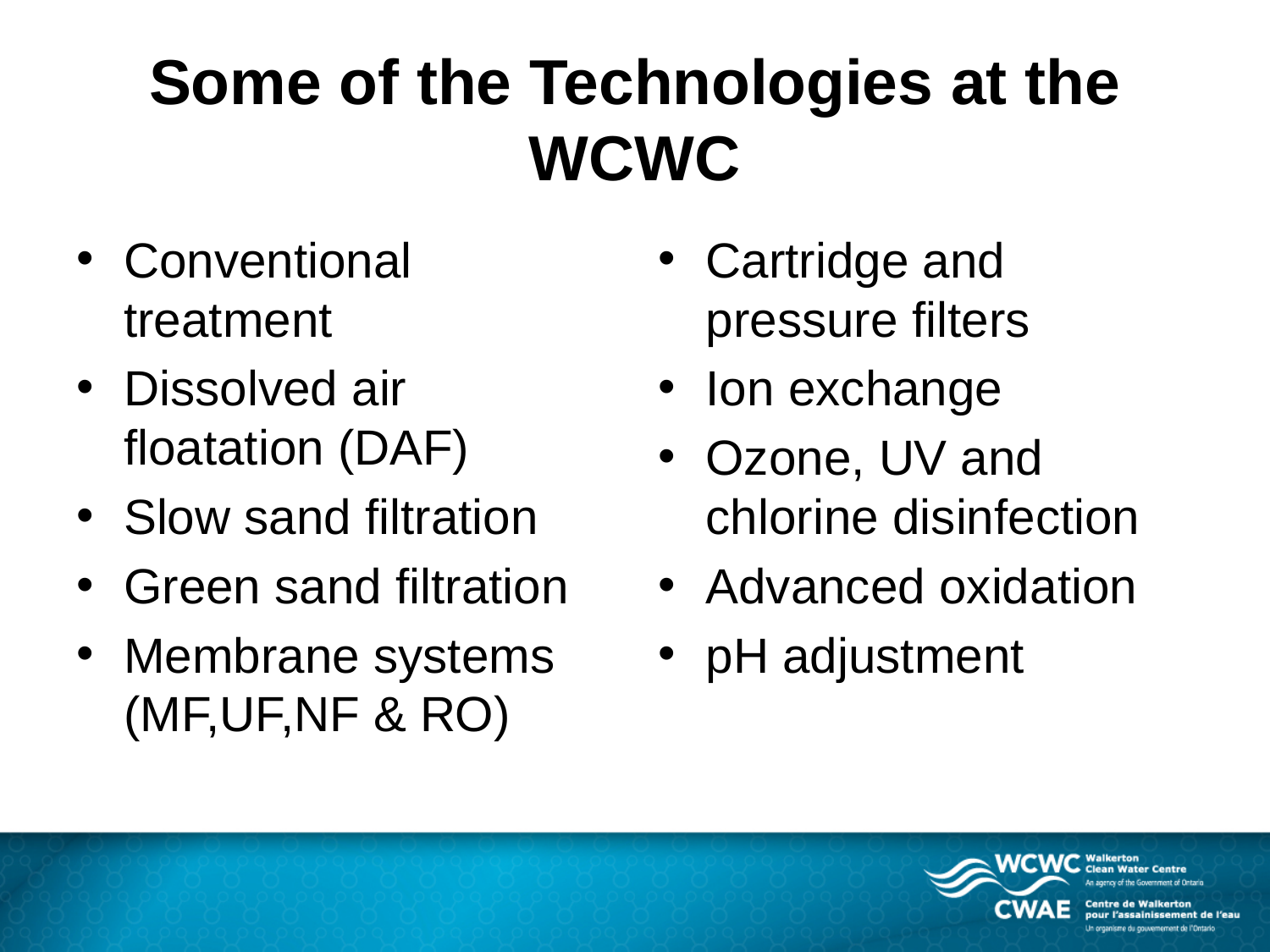

# Some of the Technologies at the WCWC
Conventional treatment
Dissolved air floatation (DAF)
Slow sand filtration
Green sand filtration
Membrane systems (MF,UF,NF & RO)

Cartridge and pressure filters
Ion exchange
Ozone, UV and chlorine disinfection
Advanced oxidation
pH adjustment